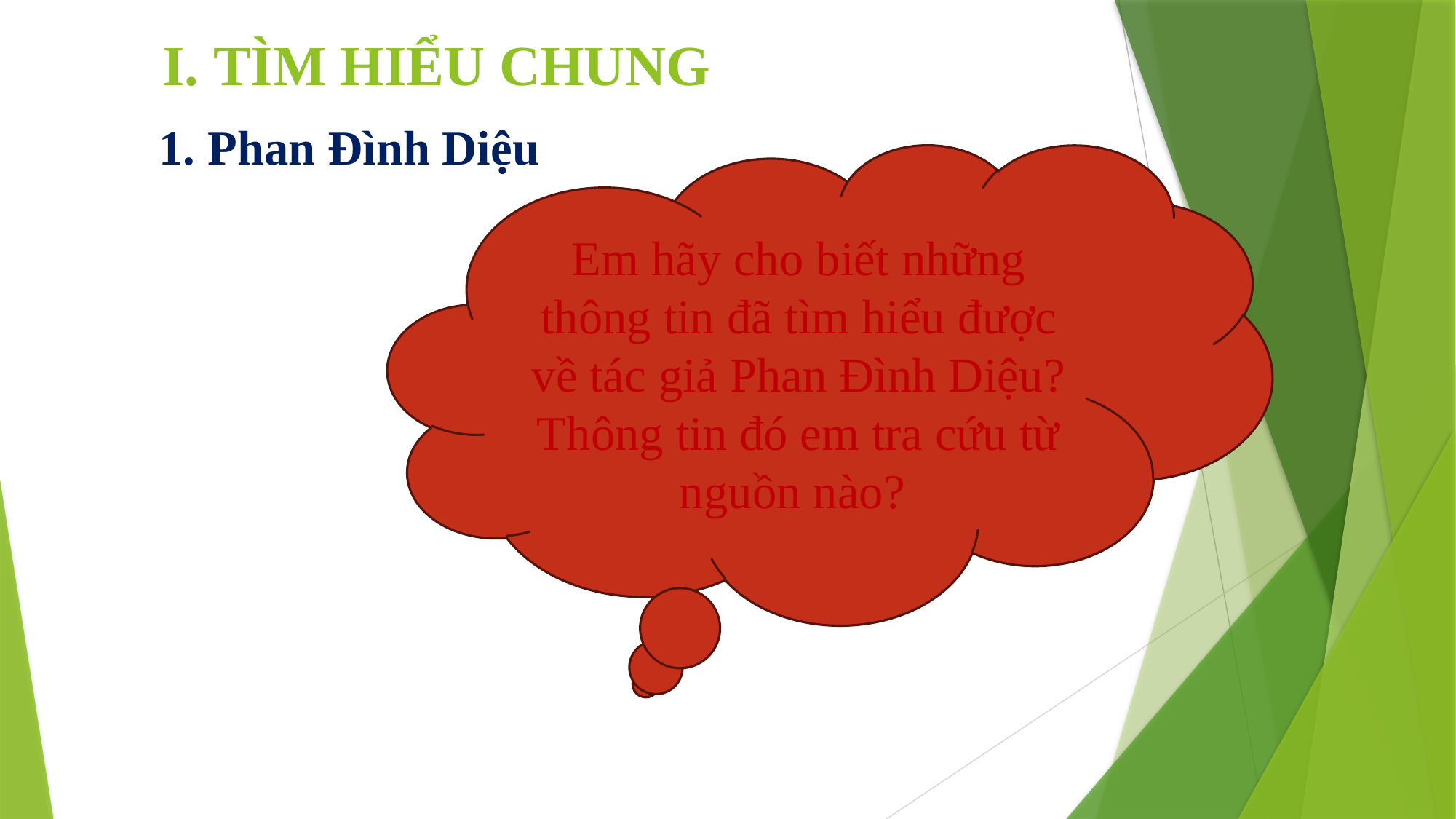

I. TÌM HIỂU CHUNG
# 1. Phan Đình Diệu Phan Đình Diệu
Em hãy cho biết những thông tin đã tìm hiểu được về tác giả Phan Đình Diệu? Thông tin đó em tra cứu từ nguồn nào?